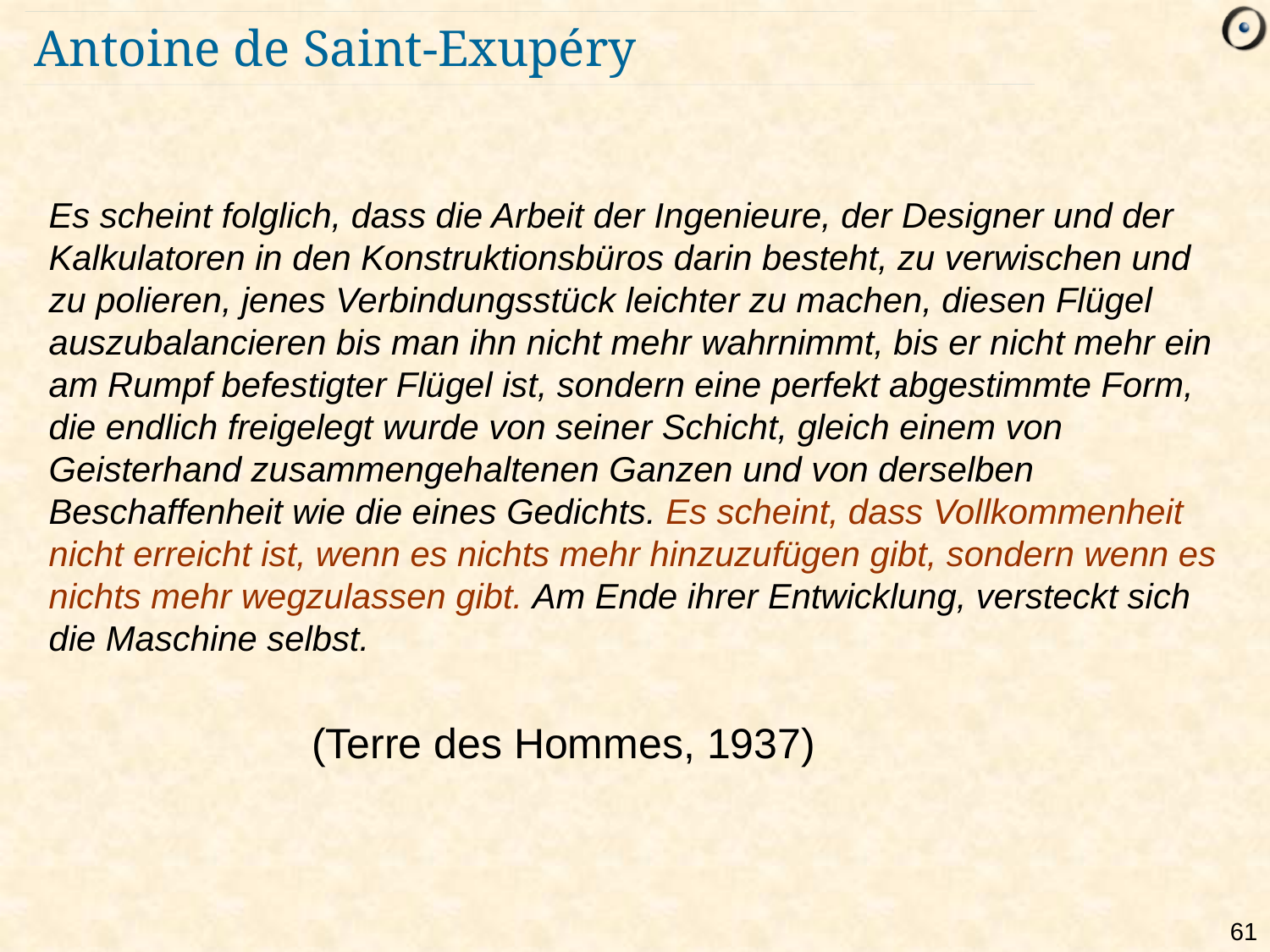

# Antoine de Saint-Exupéry
Es scheint folglich, dass die Arbeit der Ingenieure, der Designer und der Kalkulatoren in den Konstruktionsbüros darin besteht, zu verwischen und zu polieren, jenes Verbindungsstück leichter zu machen, diesen Flügel auszubalancieren bis man ihn nicht mehr wahrnimmt, bis er nicht mehr ein am Rumpf befestigter Flügel ist, sondern eine perfekt abgestimmte Form, die endlich freigelegt wurde von seiner Schicht, gleich einem von Geisterhand zusammengehaltenen Ganzen und von derselben Beschaffenheit wie die eines Gedichts. Es scheint, dass Vollkommenheit nicht erreicht ist, wenn es nichts mehr hinzuzufügen gibt, sondern wenn es nichts mehr wegzulassen gibt. Am Ende ihrer Entwicklung, versteckt sich die Maschine selbst.

(Terre des Hommes, 1937)